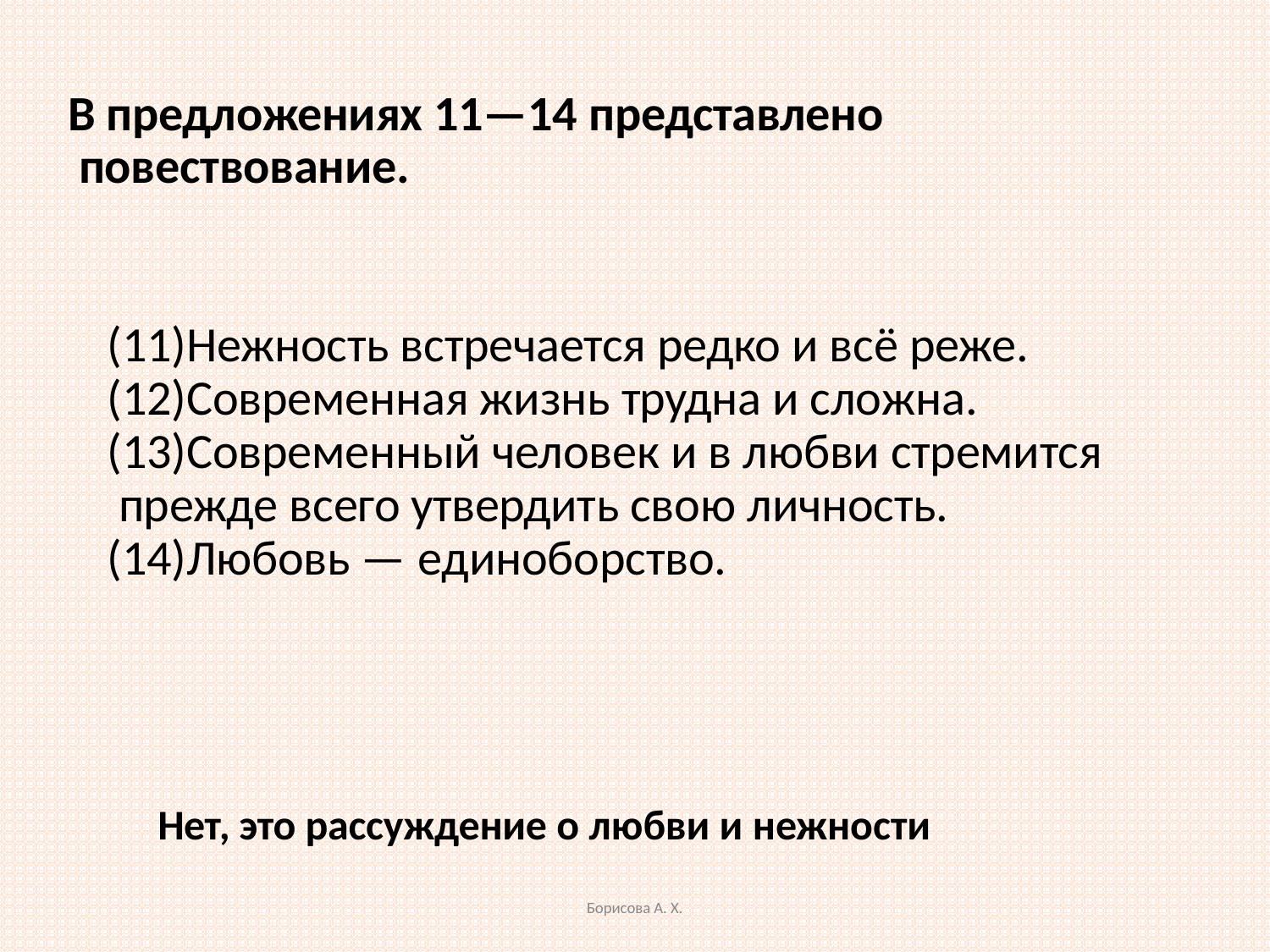

# В предложениях 11—14 представлено  повествование.
(11)Нежность встречается редко и всё реже.  (12)Современная жизнь трудна и сложна.  (13)Современный человек и в любви стремится  прежде всего утвердить свою личность.  (14)Любовь — единоборство.
Нет, это рассуждение о любви и нежности
Борисова А. Х.